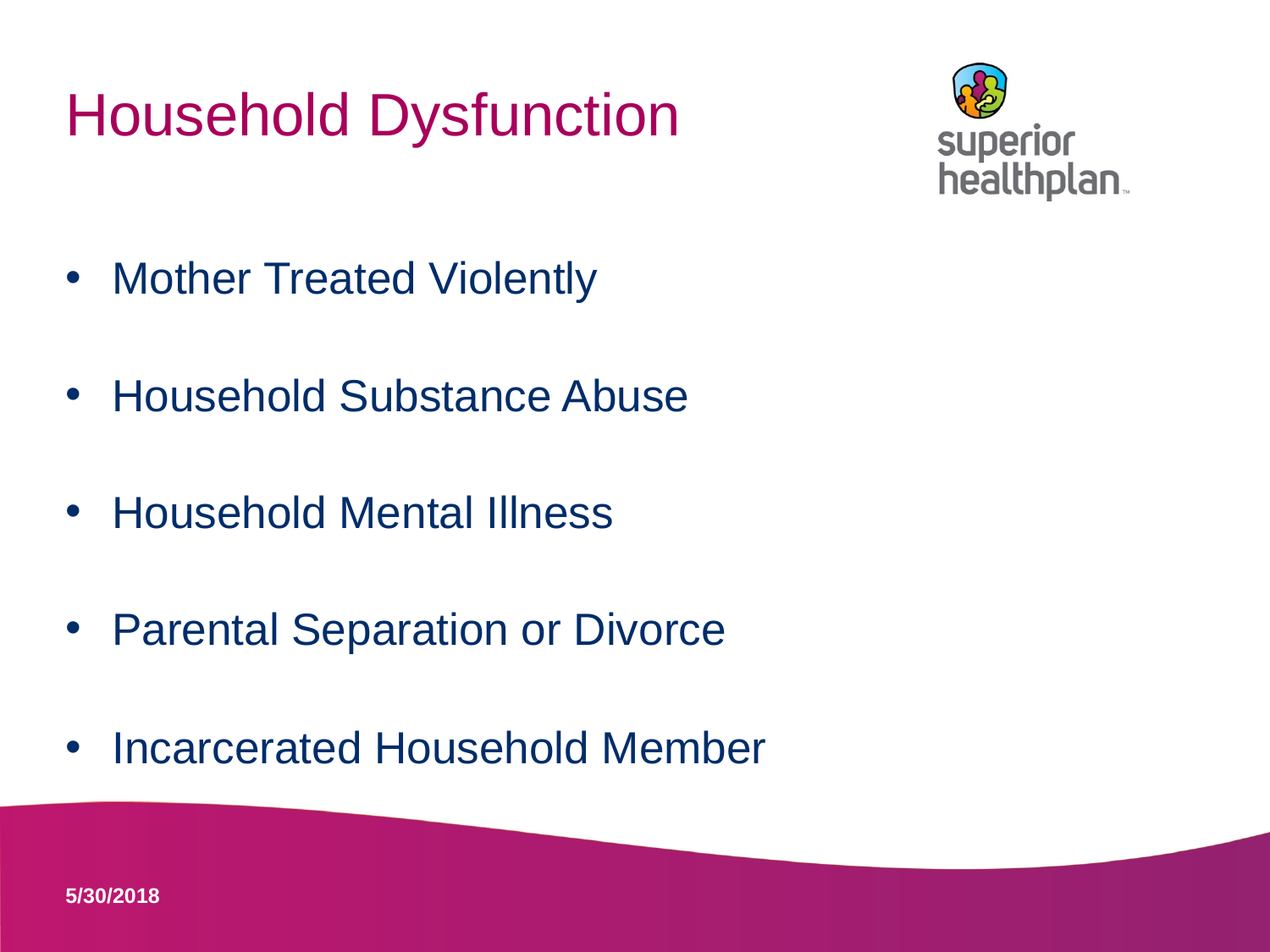

# Household Dysfunction
Mother Treated Violently
Household Substance Abuse
Household Mental Illness
Parental Separation or Divorce
Incarcerated Household Member